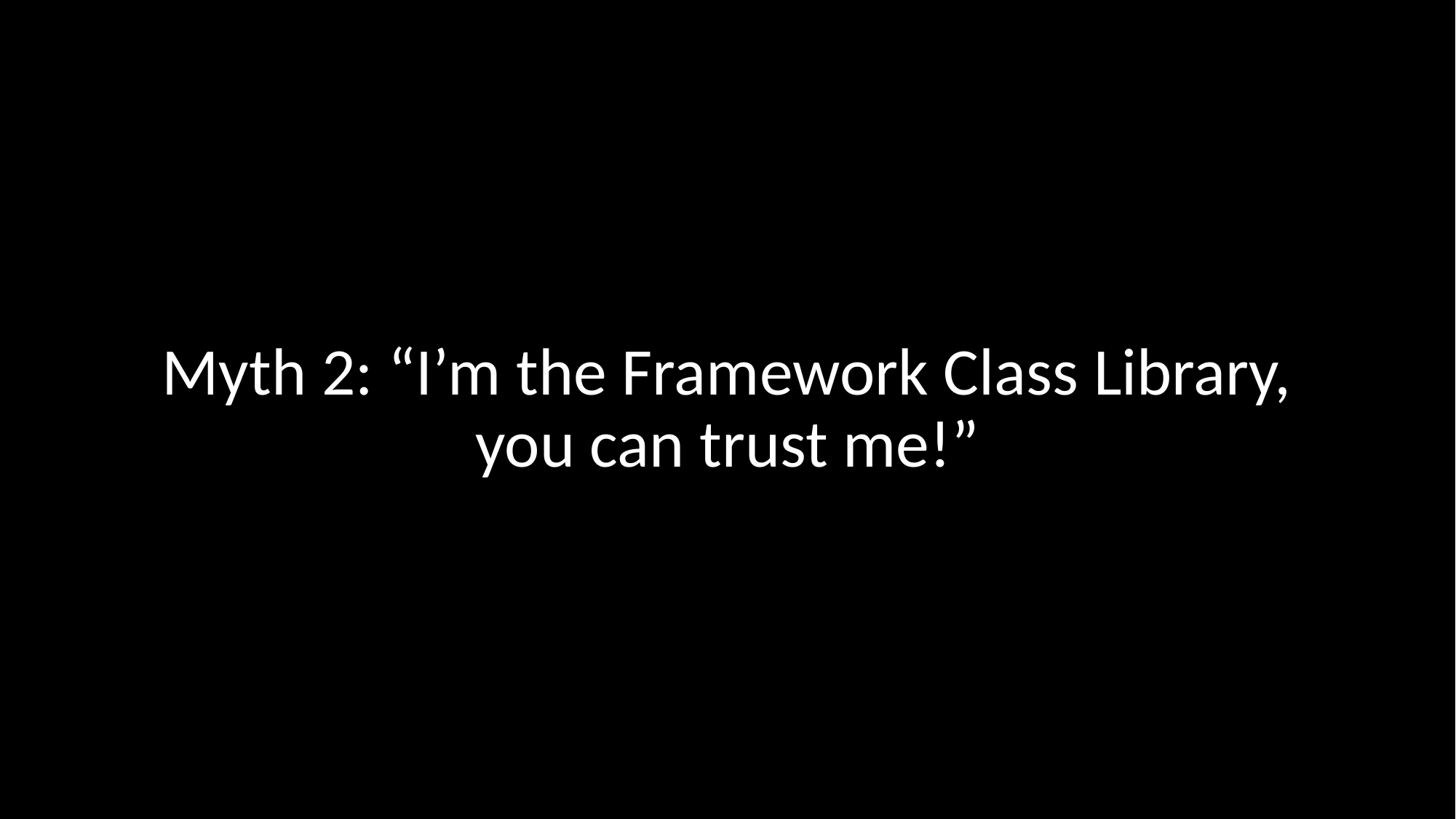

# Myth 2: “I’m the Framework Class Library, you can trust me!”